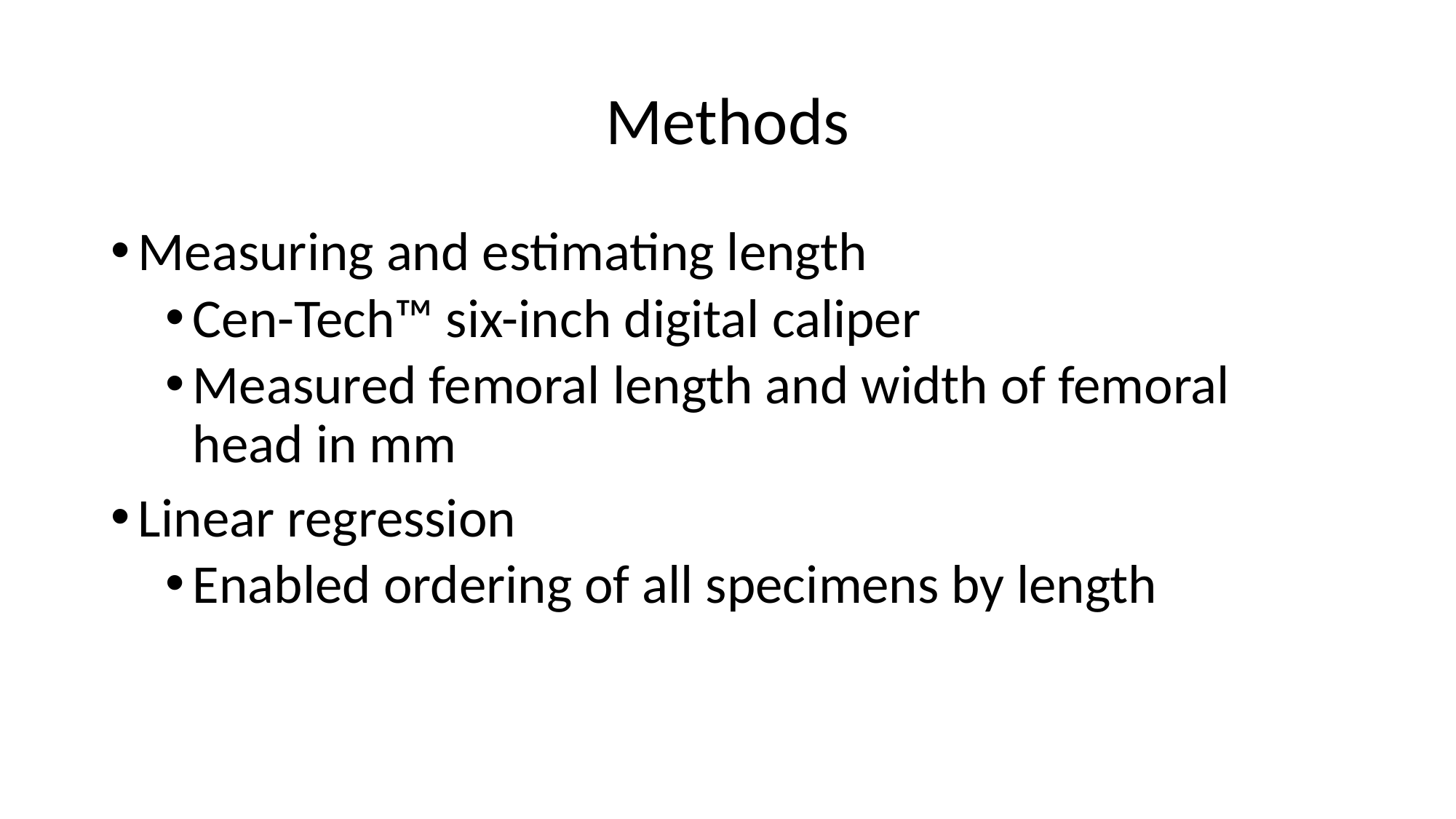

# Methods
Measuring and estimating length
Cen-Tech™ six-inch digital caliper
Measured femoral length and width of femoral head in mm
Linear regression
Enabled ordering of all specimens by length